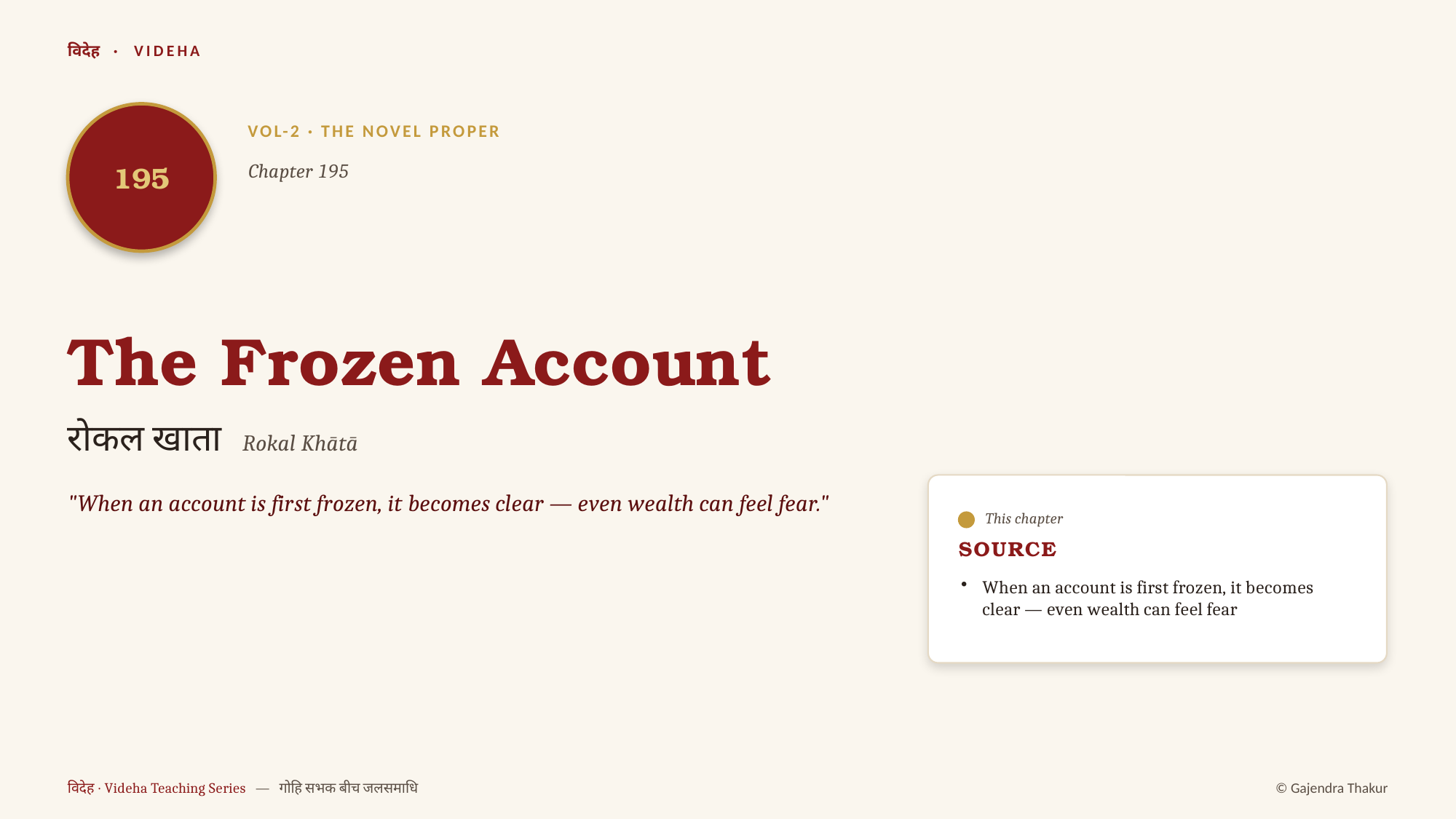

विदेह  ·  VIDEHA

195
VOL-2 · THE NOVEL PROPER
Chapter 195
The Frozen Account
रोकल खाता    Rokal Khātā

"When an account is first frozen, it becomes clear — even wealth can feel fear."
This chapter

SOURCE
When an account is first frozen, it becomes clear — even wealth can feel fear
विदेह · Videha Teaching Series   —   गोहि सभक बीच जलसमाधि
© Gajendra Thakur